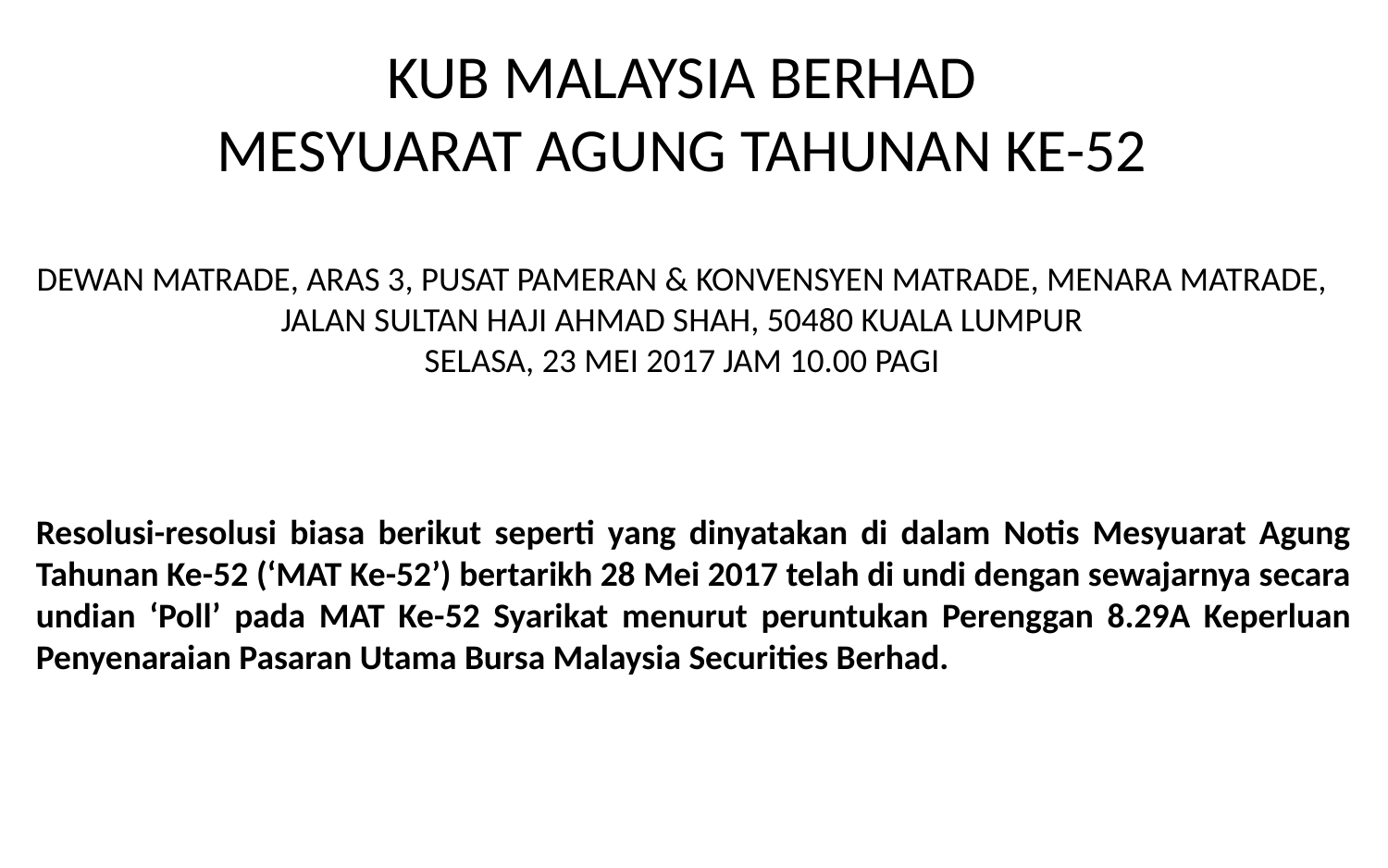

# KUB MALAYSIA BERHAD MESYUARAT AGUNG TAHUNAN KE-52 DEWAN MATRADE, ARAS 3, PUSAT PAMERAN & KONVENSYEN MATRADE, MENARA MATRADE, JALAN SULTAN HAJI AHMAD SHAH, 50480 KUALA LUMPUR SELASA, 23 MEI 2017 JAM 10.00 PAGI
Resolusi-resolusi biasa berikut seperti yang dinyatakan di dalam Notis Mesyuarat Agung Tahunan Ke-52 (‘MAT Ke-52’) bertarikh 28 Mei 2017 telah di undi dengan sewajarnya secara undian ‘Poll’ pada MAT Ke-52 Syarikat menurut peruntukan Perenggan 8.29A Keperluan Penyenaraian Pasaran Utama Bursa Malaysia Securities Berhad.